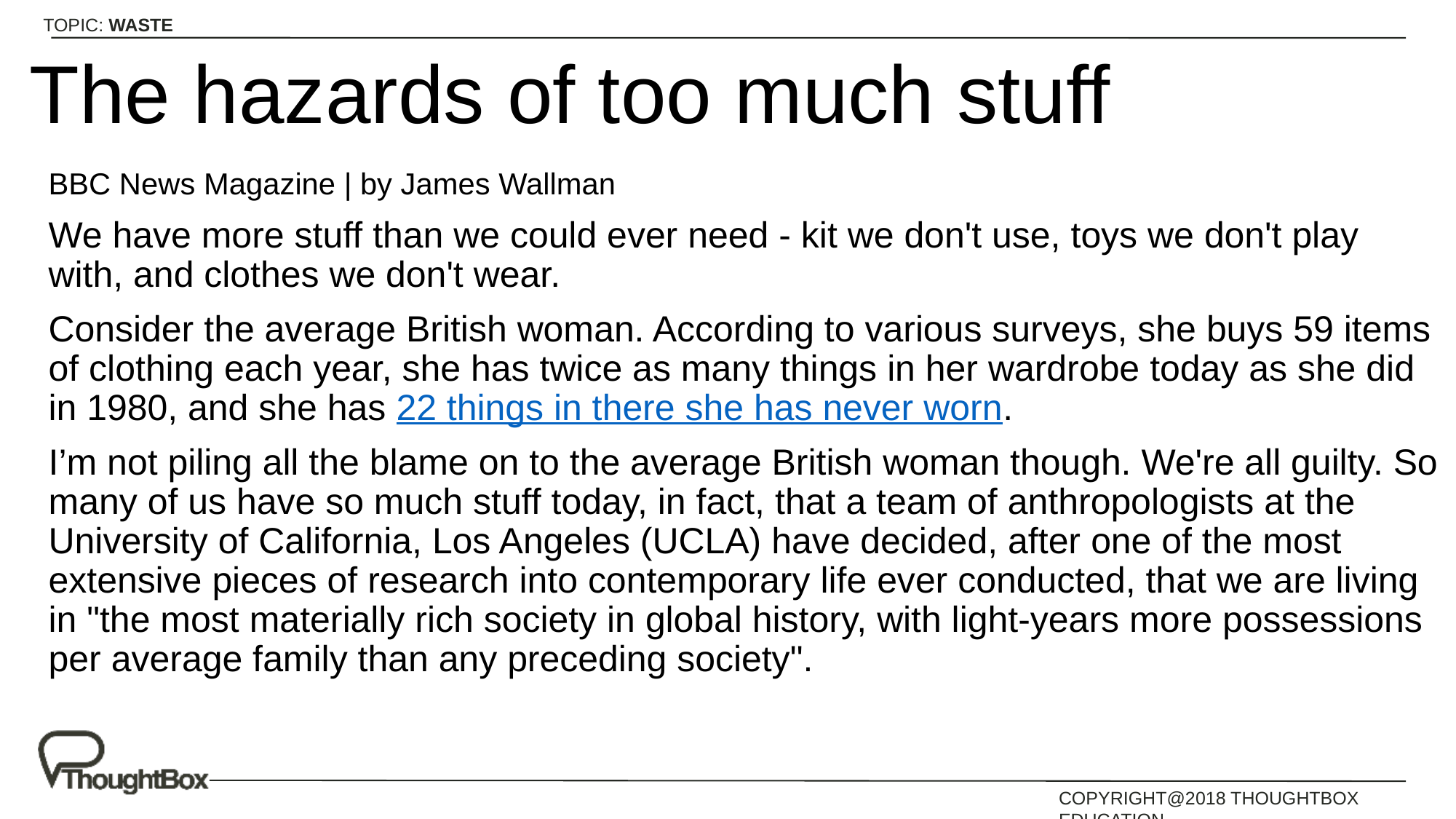

# The hazards of too much stuff
BBC News Magazine | by James Wallman
We have more stuff than we could ever need - kit we don't use, toys we don't play with, and clothes we don't wear.
Consider the average British woman. According to various surveys, she buys 59 items of clothing each year, she has twice as many things in her wardrobe today as she did in 1980, and she has 22 things in there she has never worn.
I’m not piling all the blame on to the average British woman though. We're all guilty. So many of us have so much stuff today, in fact, that a team of anthropologists at the University of California, Los Angeles (UCLA) have decided, after one of the most extensive pieces of research into contemporary life ever conducted, that we are living in "the most materially rich society in global history, with light-years more possessions per average family than any preceding society".